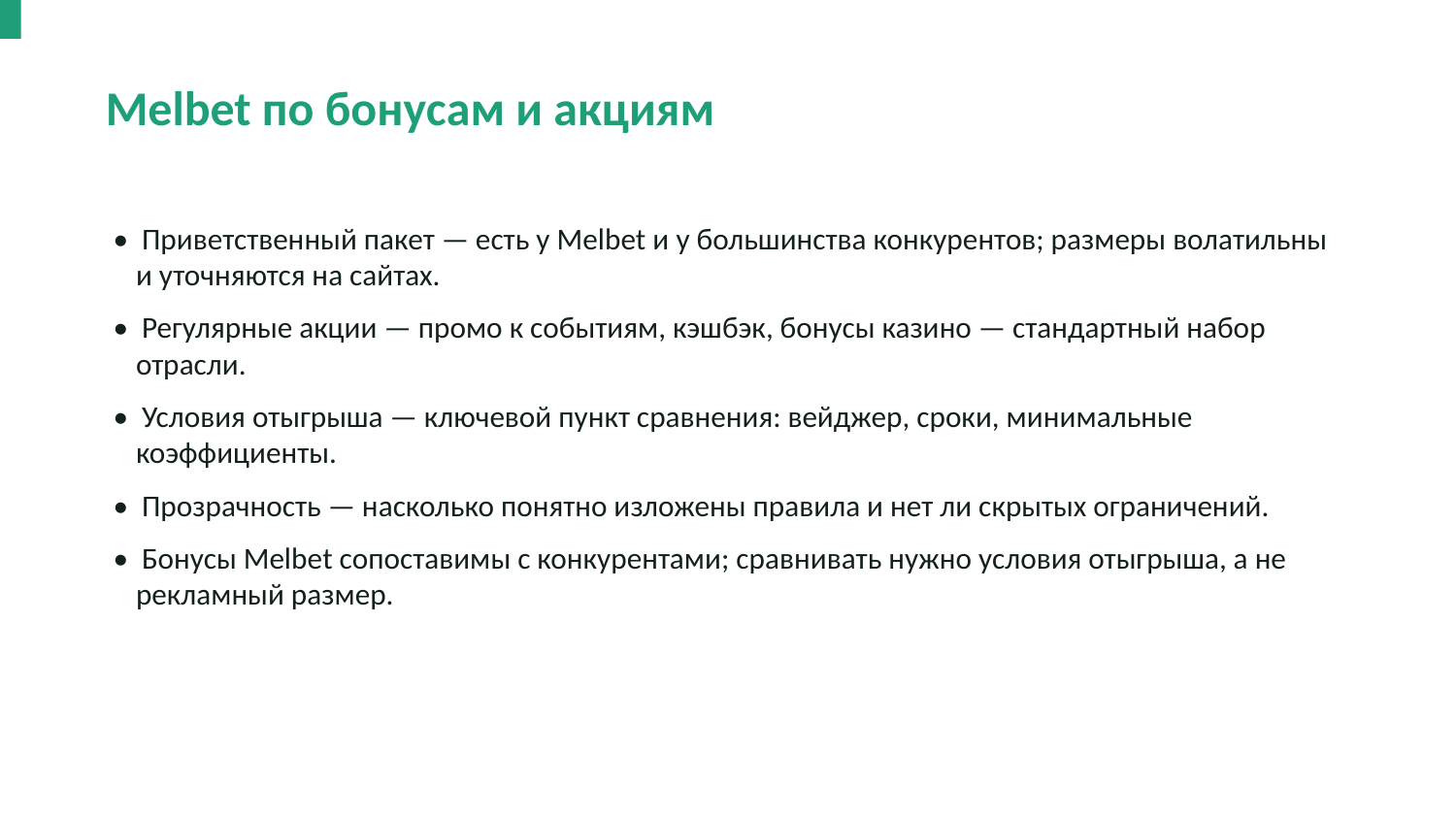

Melbet по бонусам и акциям
•  Приветственный пакет — есть у Melbet и у большинства конкурентов; размеры волатильны и уточняются на сайтах.
•  Регулярные акции — промо к событиям, кэшбэк, бонусы казино — стандартный набор отрасли.
•  Условия отыгрыша — ключевой пункт сравнения: вейджер, сроки, минимальные коэффициенты.
•  Прозрачность — насколько понятно изложены правила и нет ли скрытых ограничений.
•  Бонусы Melbet сопоставимы с конкурентами; сравнивать нужно условия отыгрыша, а не рекламный размер.